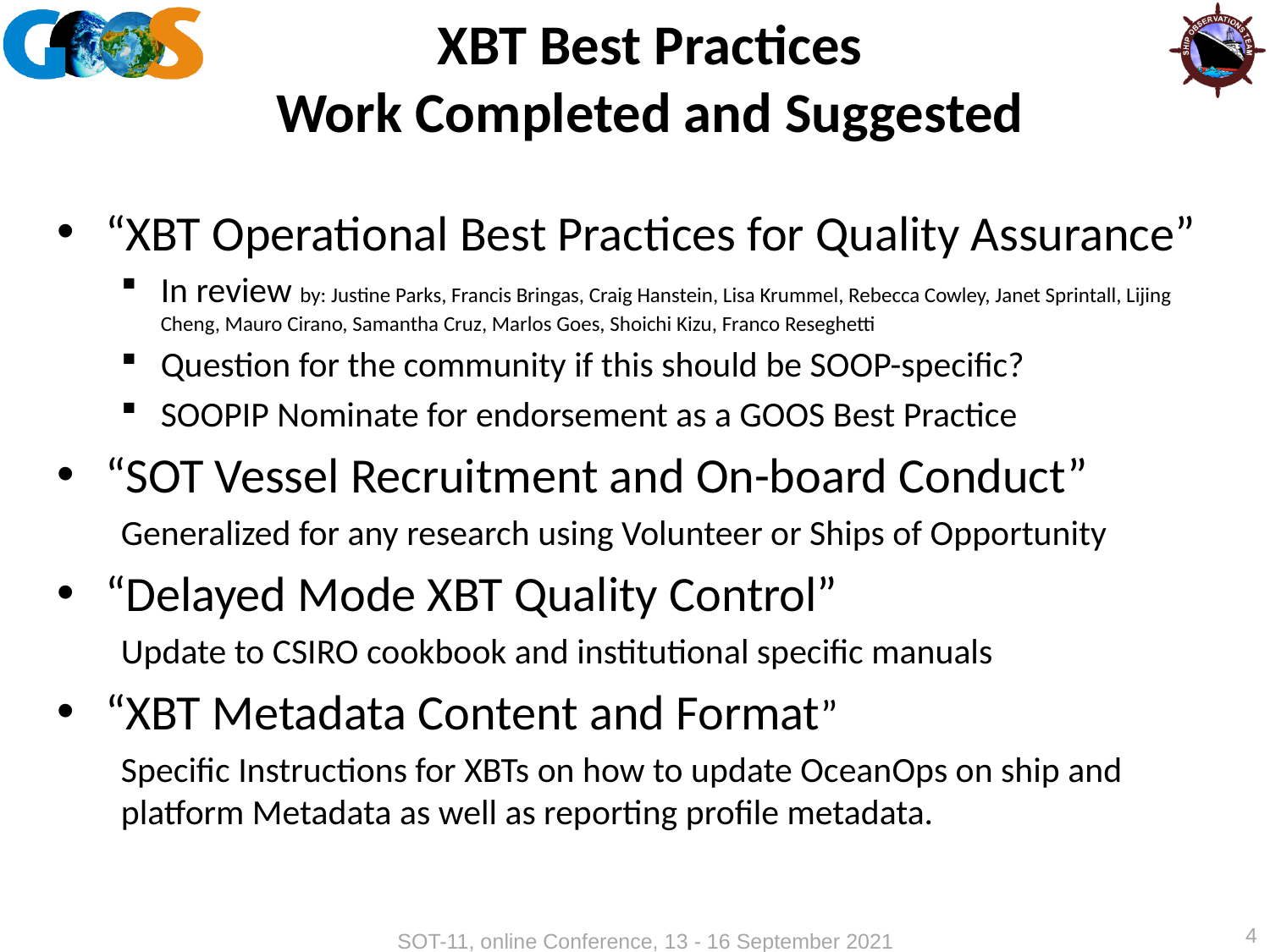

# XBT Best Practices Work Completed and Suggested
“XBT Operational Best Practices for Quality Assurance”
In review by: Justine Parks, Francis Bringas, Craig Hanstein, Lisa Krummel, Rebecca Cowley, Janet Sprintall, Lijing Cheng, Mauro Cirano, Samantha Cruz, Marlos Goes, Shoichi Kizu, Franco Reseghetti
Question for the community if this should be SOOP-specific?
SOOPIP Nominate for endorsement as a GOOS Best Practice
“SOT Vessel Recruitment and On-board Conduct”
Generalized for any research using Volunteer or Ships of Opportunity
“Delayed Mode XBT Quality Control”
Update to CSIRO cookbook and institutional specific manuals
“XBT Metadata Content and Format”
Specific Instructions for XBTs on how to update OceanOps on ship and platform Metadata as well as reporting profile metadata.

4